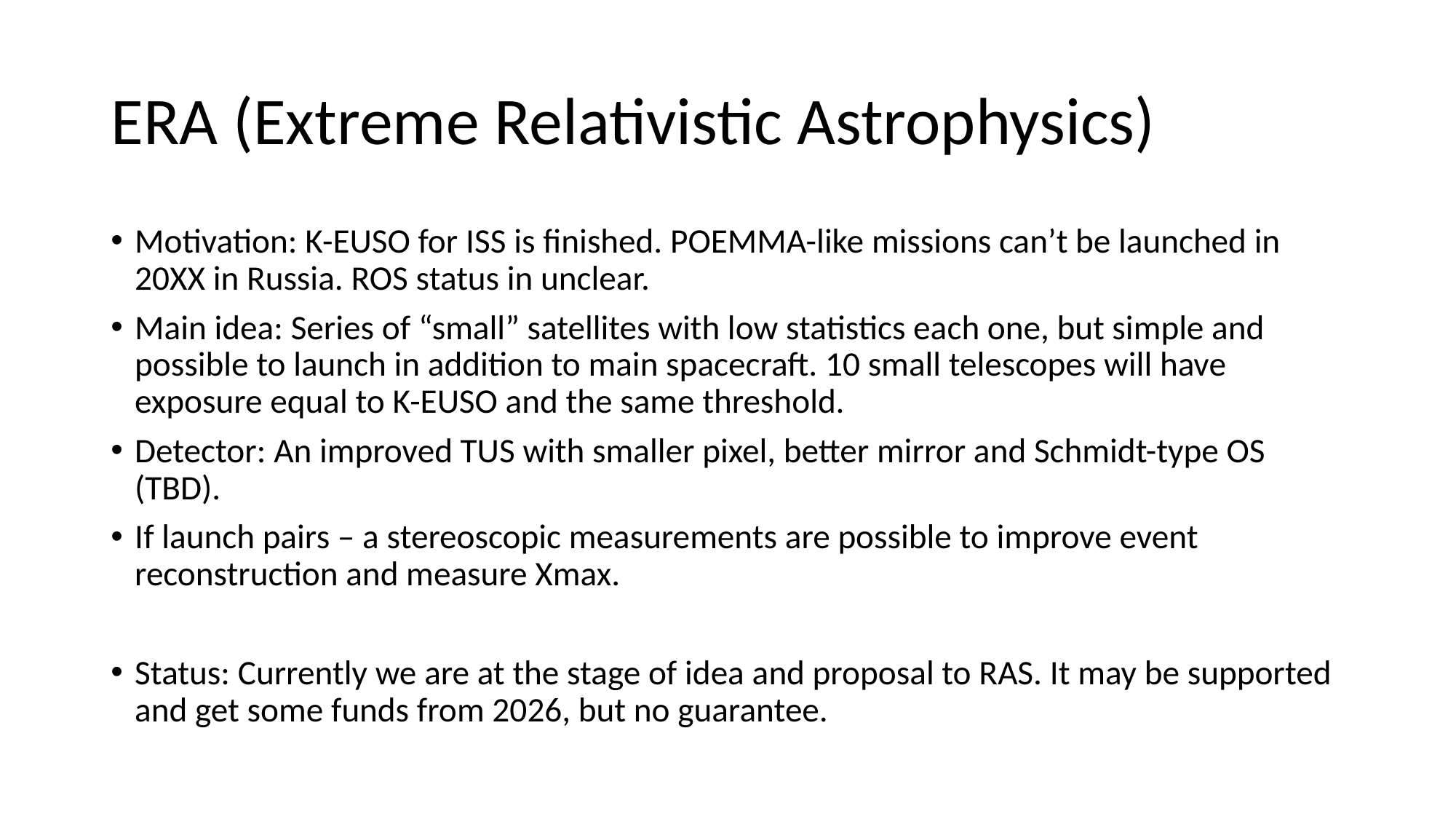

# ERA (Extreme Relativistic Astrophysics)
Motivation: K-EUSO for ISS is finished. POEMMA-like missions can’t be launched in 20XX in Russia. ROS status in unclear.
Main idea: Series of “small” satellites with low statistics each one, but simple and possible to launch in addition to main spacecraft. 10 small telescopes will have exposure equal to K-EUSO and the same threshold.
Detector: An improved TUS with smaller pixel, better mirror and Schmidt-type OS (TBD).
If launch pairs – a stereoscopic measurements are possible to improve event reconstruction and measure Xmax.

Status: Currently we are at the stage of idea and proposal to RAS. It may be supported and get some funds from 2026, but no guarantee.